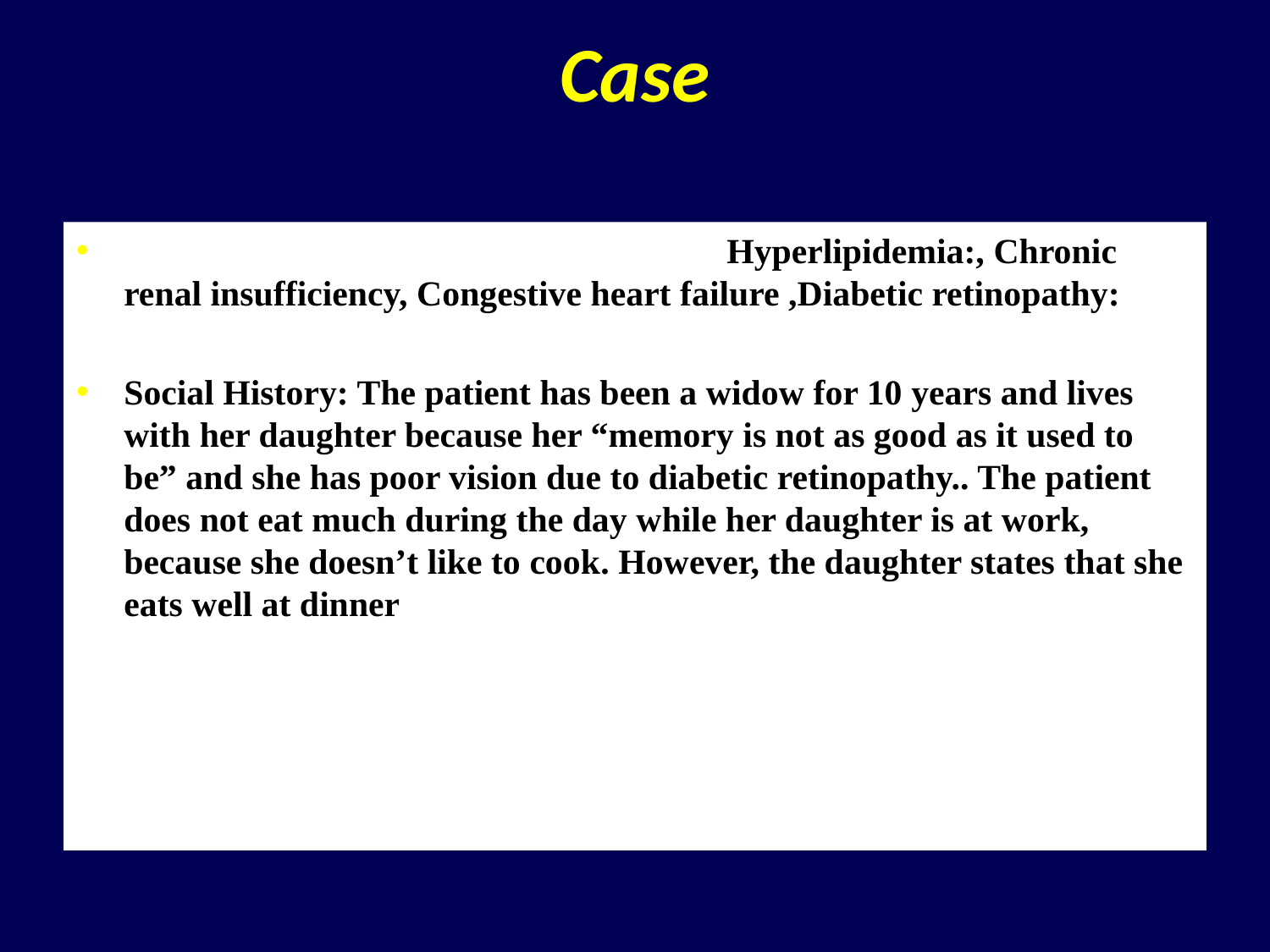

# Case
: Diagnosed 10 years ago, Hypertension:  Hyperlipidemia:, Chronic renal insufficiency, Congestive heart failure ,Diabetic retinopathy:

Social History: The patient has been a widow for 10 years and lives with her daughter because her “memory is not as good as it used to be” and she has poor vision due to diabetic retinopathy.. The patient does not eat much during the day while her daughter is at work, because she doesn’t like to cook. However, the daughter states that she eats well at dinner